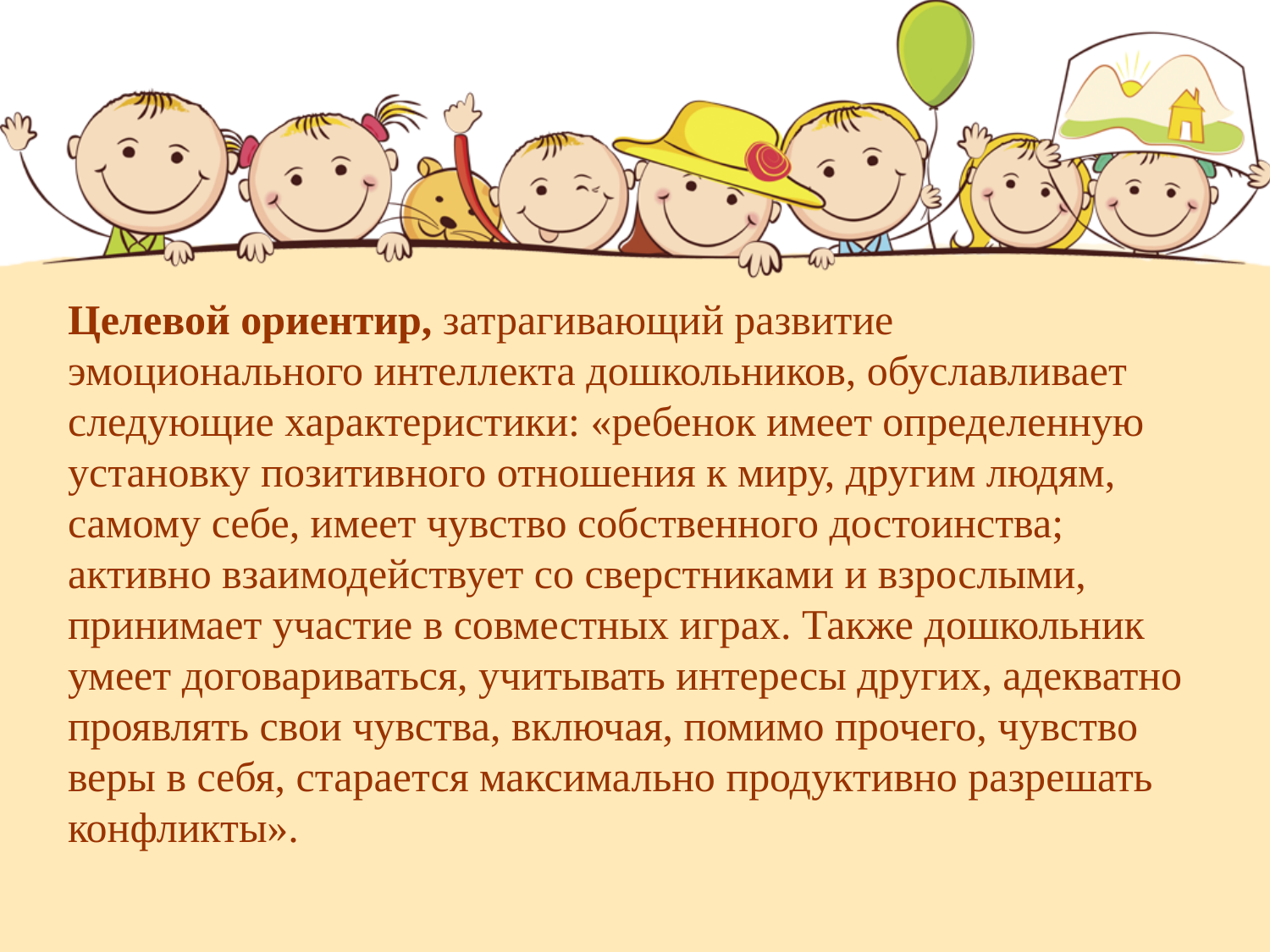

#
Целевой ориентир, затрагивающий развитие эмоционального интеллекта дошкольников, обуславливает следующие характеристики: «ребенок имеет определенную установку позитивного отношения к миру, другим людям, самому себе, имеет чувство собственного достоинства; активно взаимодействует со сверстниками и взрослыми, принимает участие в совместных играх. Также дошкольник умеет договариваться, учитывать интересы других, адекватно проявлять свои чувства, включая, помимо прочего, чувство веры в себя, старается максимально продуктивно разрешать конфликты».